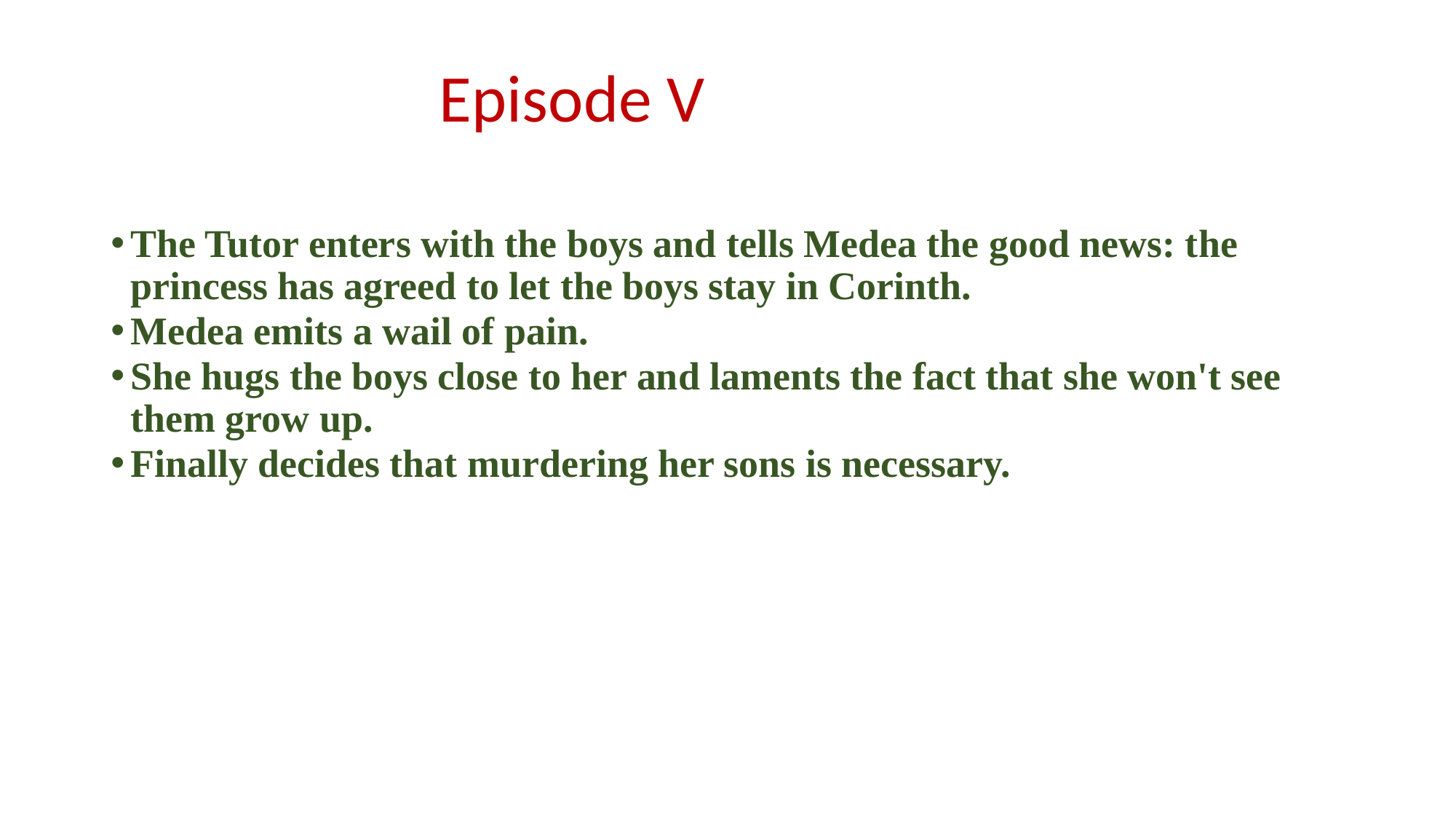

# Episode V
The Tutor enters with the boys and tells Medea the good news: the princess has agreed to let the boys stay in Corinth.
Medea emits a wail of pain.
She hugs the boys close to her and laments the fact that she won't see them grow up.
Finally decides that murdering her sons is necessary.